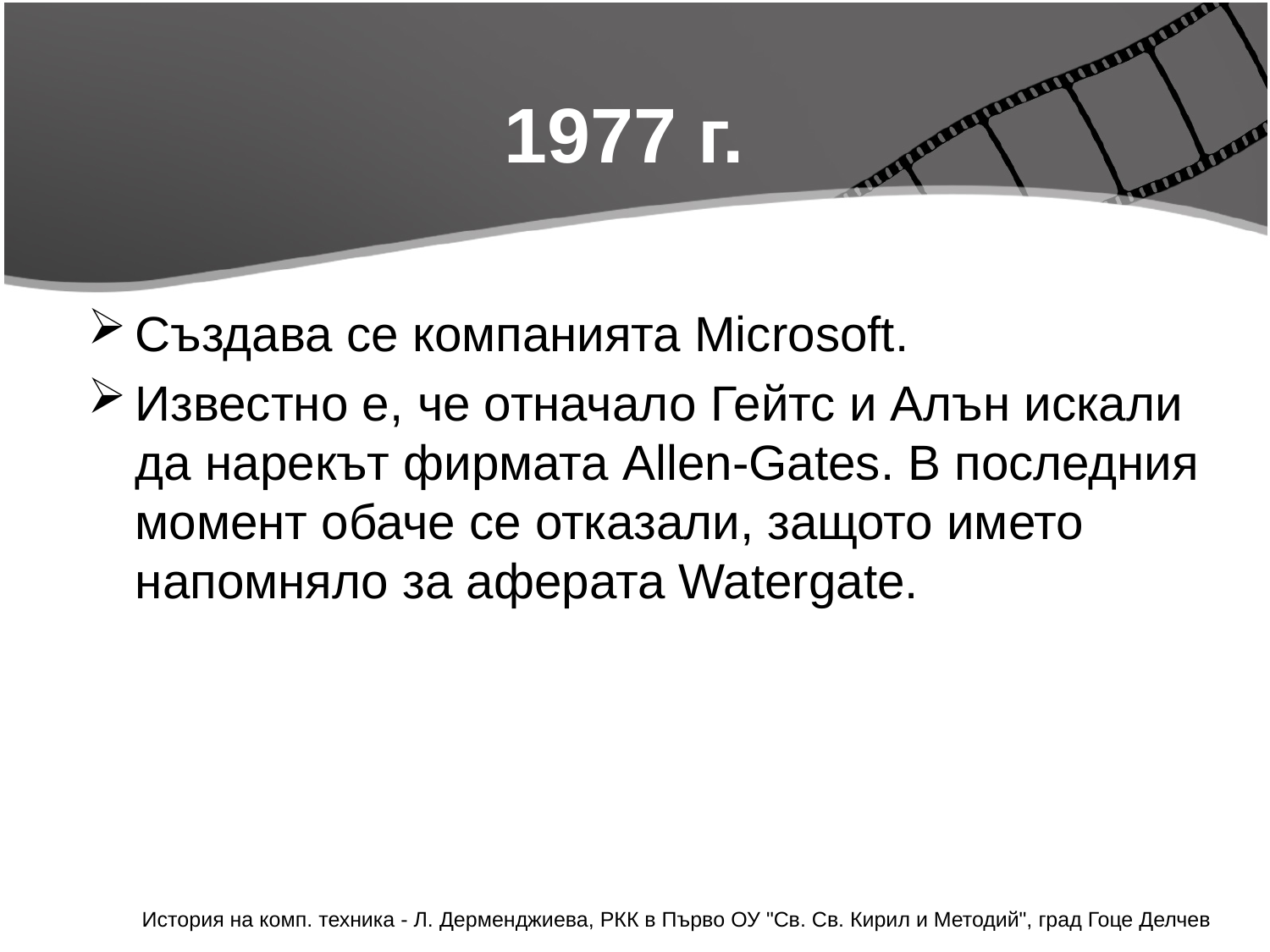

# 1977 г.
Създава се компанията Microsoft.
Известно е, че отначало Гейтс и Алън искали да нарекът фирмата Allen-Gates. В последния момент обаче се отказали, защото името напомняло за аферата Watergate.
История на комп. техника - Л. Дерменджиева, РКК в Първо ОУ "Св. Св. Кирил и Методий", град Гоце Делчев